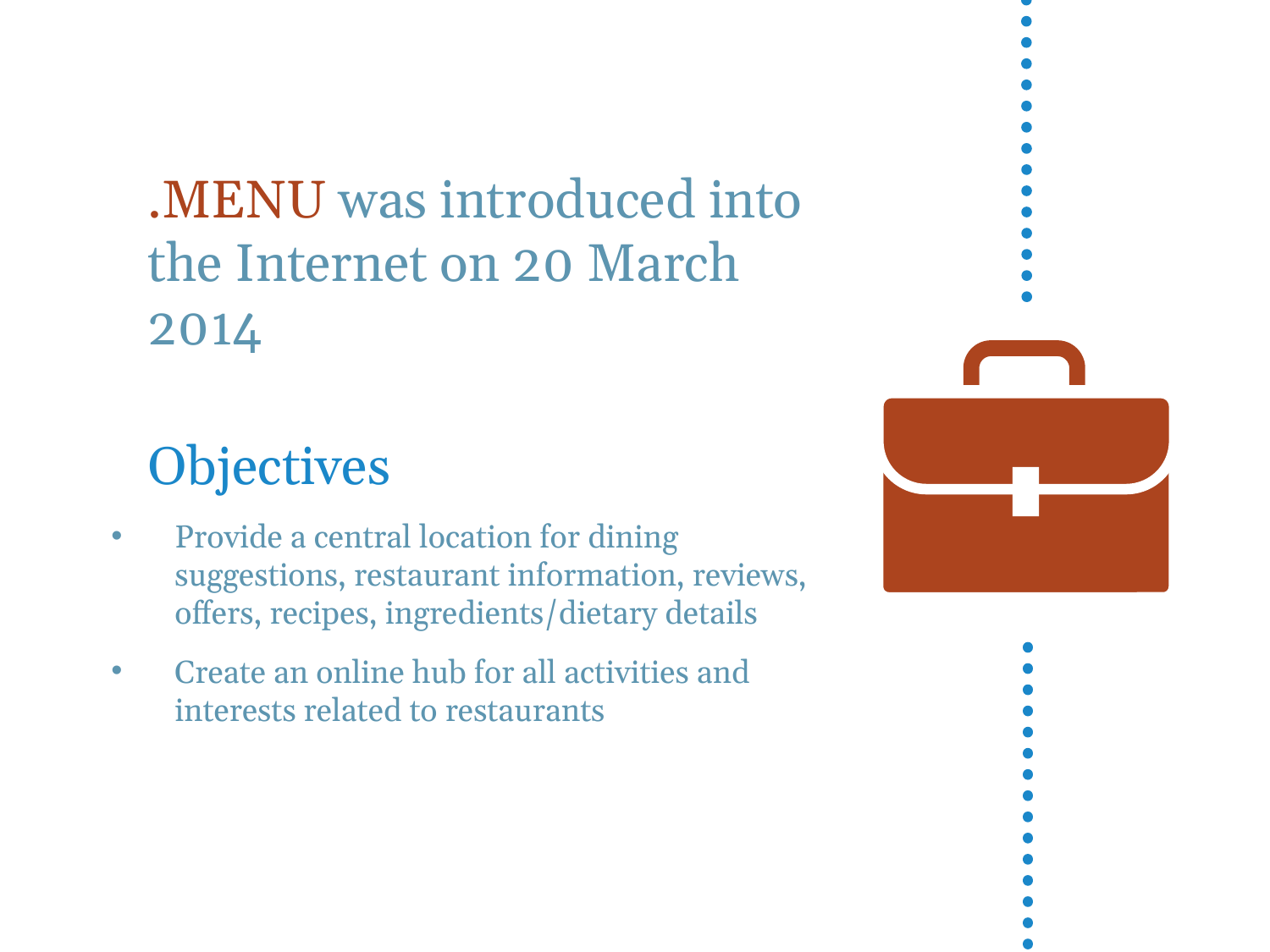

.MENU was introduced into the Internet on 20 March 2014

Objectives
Provide a central location for dining suggestions, restaurant information, reviews, offers, recipes, ingredients/dietary details
Create an online hub for all activities and interests related to restaurants